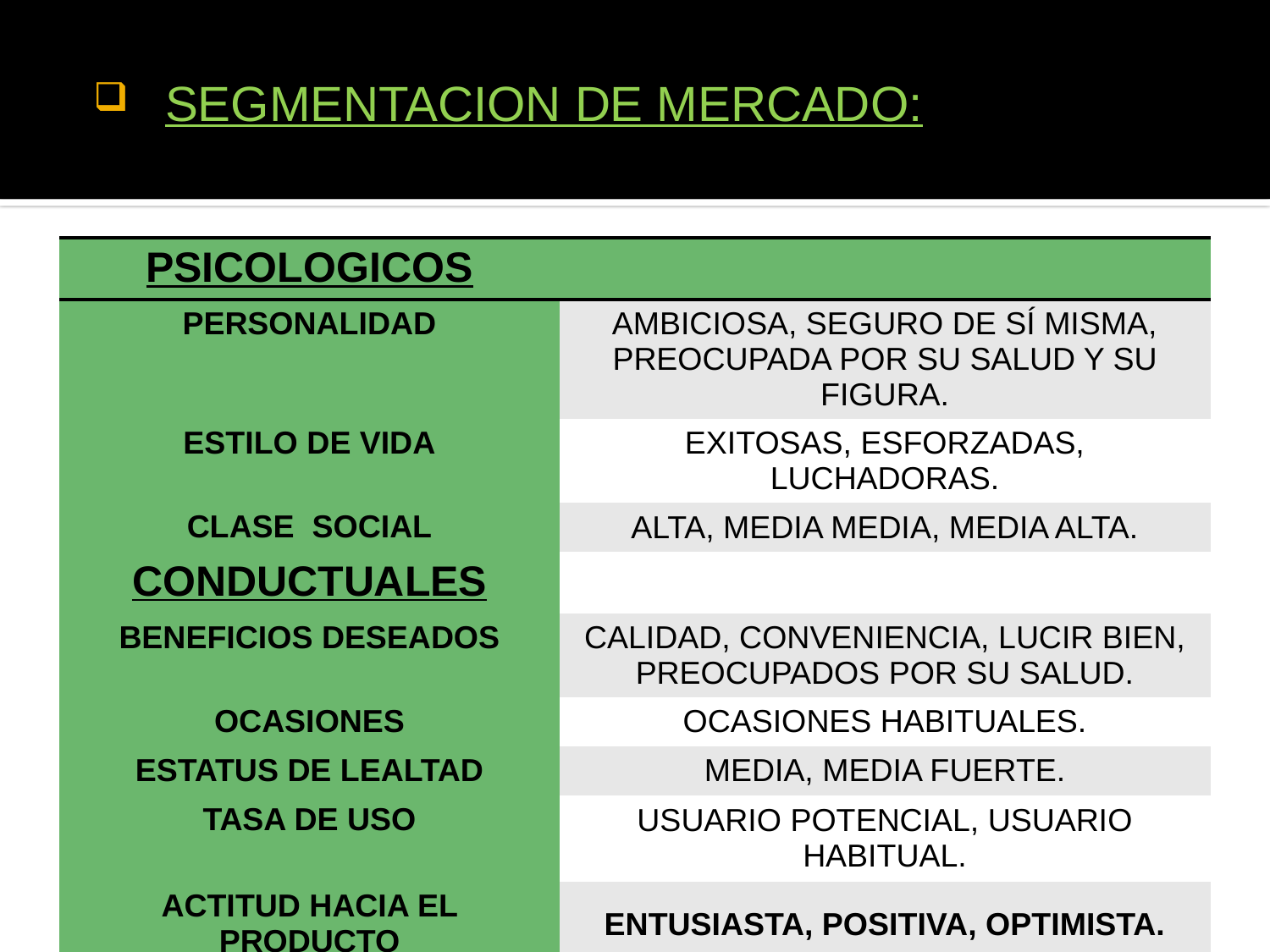

SEGMENTACION DE MERCADO:
| PSICOLOGICOS |  |
| --- | --- |
| PERSONALIDAD | AMBICIOSA, SEGURO DE SÍ MISMA, PREOCUPADA POR SU SALUD Y SU FIGURA. |
| ESTILO DE VIDA | EXITOSAS, ESFORZADAS, LUCHADORAS. |
| CLASE SOCIAL | ALTA, MEDIA MEDIA, MEDIA ALTA. |
| CONDUCTUALES |  |
| BENEFICIOS DESEADOS | CALIDAD, CONVENIENCIA, LUCIR BIEN, PREOCUPADOS POR SU SALUD. |
| OCASIONES | OCASIONES HABITUALES. |
| ESTATUS DE LEALTAD | MEDIA, MEDIA FUERTE. |
| TASA DE USO | USUARIO POTENCIAL, USUARIO HABITUAL. |
| ACTITUD HACIA EL PRODUCTO | ENTUSIASTA, POSITIVA, OPTIMISTA. |